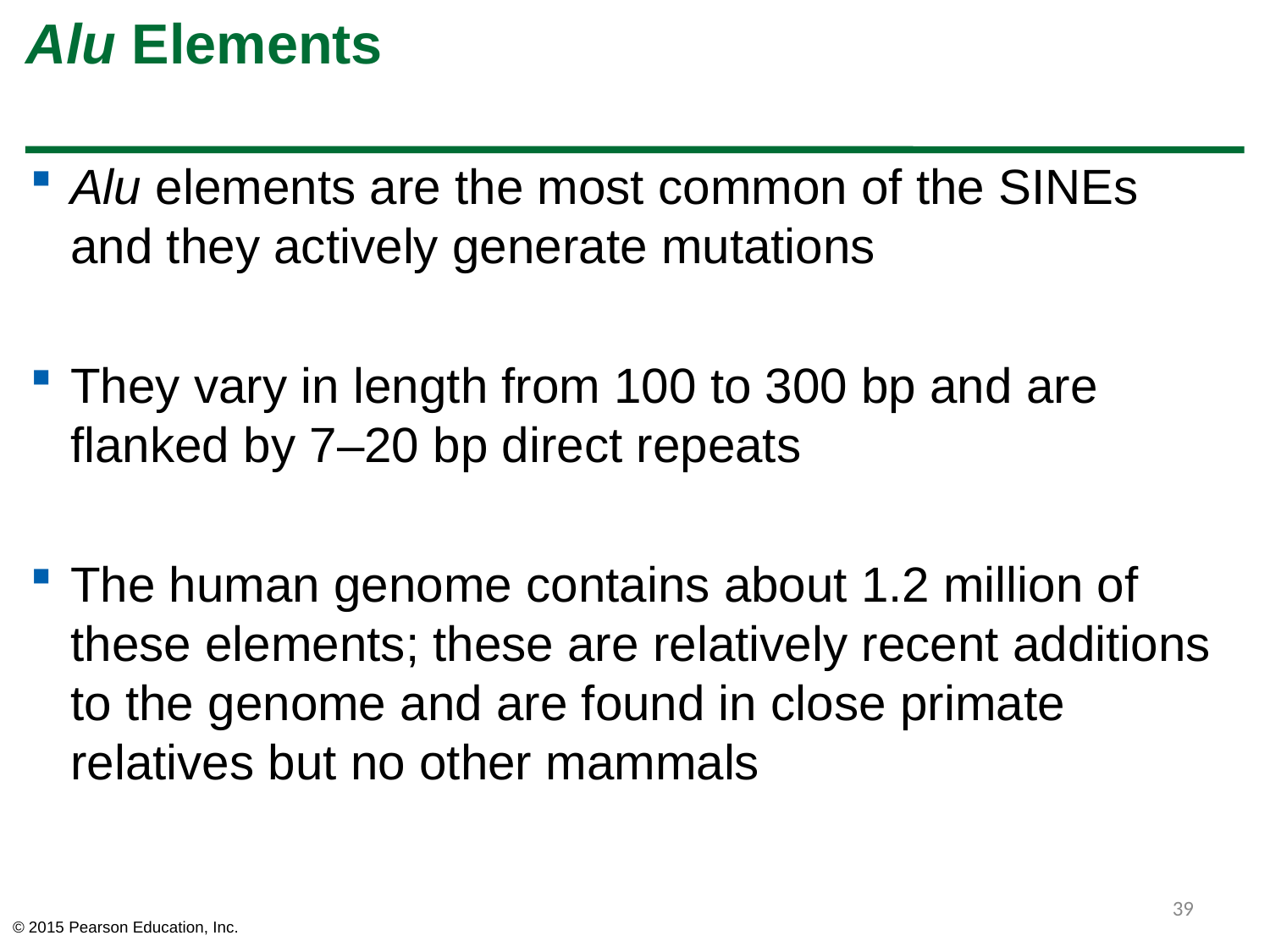

# Alu Elements
Alu elements are the most common of the SINEs and they actively generate mutations

They vary in length from 100 to 300 bp and are flanked by 7–20 bp direct repeats

The human genome contains about 1.2 million of these elements; these are relatively recent additions to the genome and are found in close primate relatives but no other mammals
39
© 2015 Pearson Education, Inc.